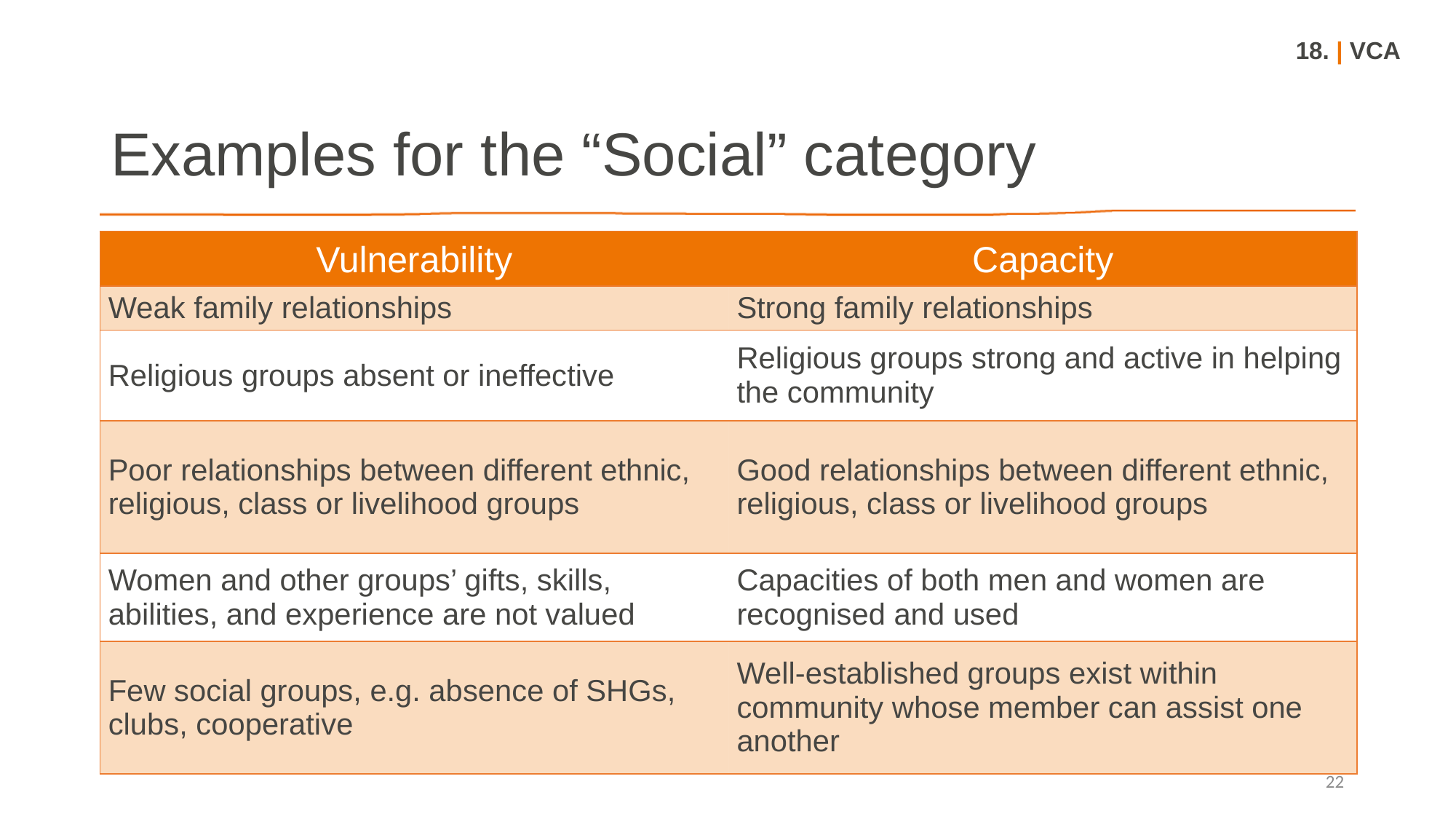

18. | VCA
Examples for the “Social” category
| Vulnerability | Capacity |
| --- | --- |
| Weak family relationships | Strong family relationships |
| Religious groups absent or ineffective | Religious groups strong and active in helping the community |
| Poor relationships between different ethnic, religious, class or livelihood groups | Good relationships between different ethnic, religious, class or livelihood groups |
| Women and other groups’ gifts, skills, abilities, and experience are not valued | Capacities of both men and women are recognised and used |
| Few social groups, e.g. absence of SHGs, clubs, cooperative | Well-established groups exist within community whose member can assist one another |

22